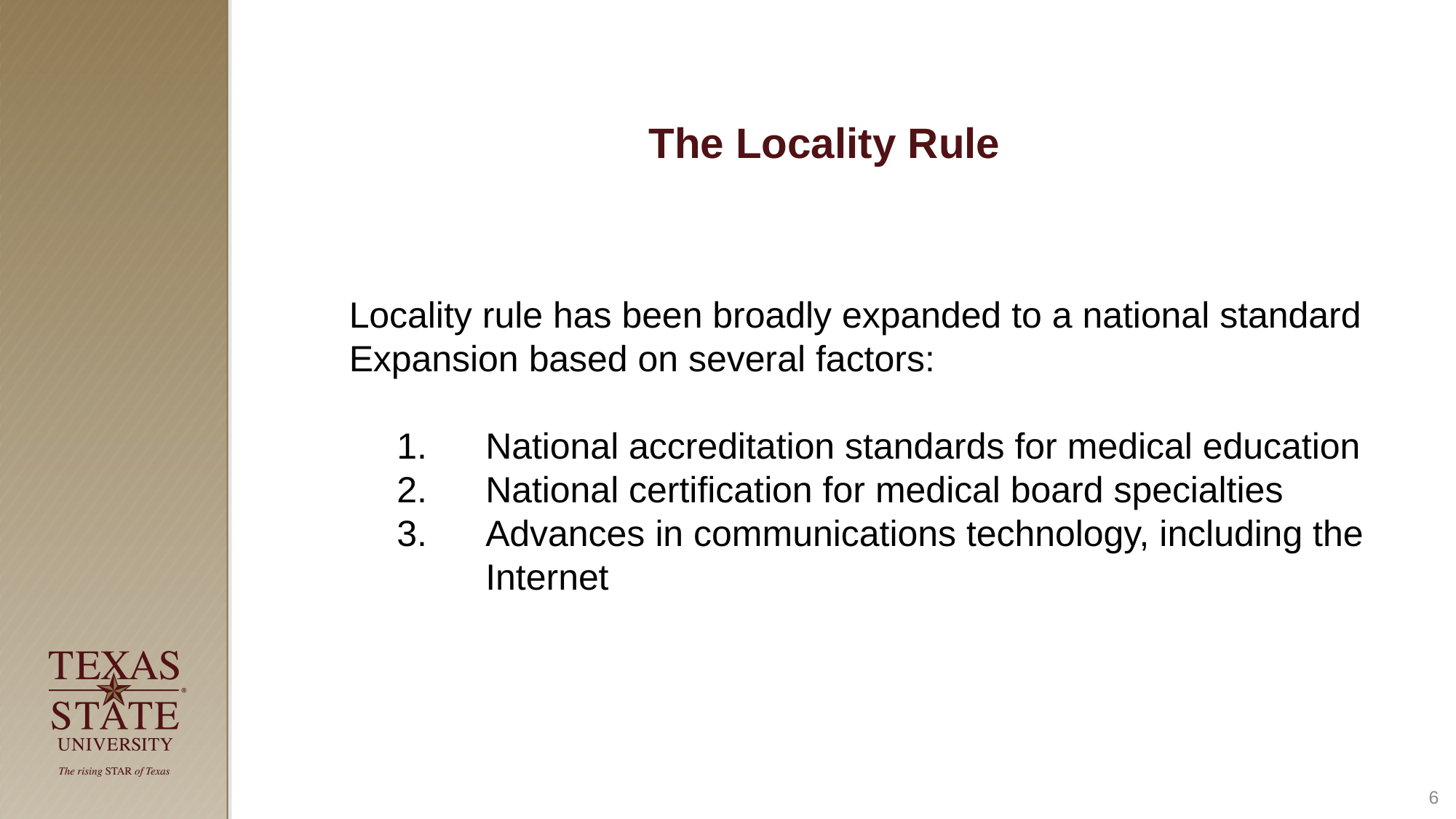

# The Locality Rule
Locality rule has been broadly expanded to a national standard
Expansion based on several factors:

National accreditation standards for medical education
National certification for medical board specialties
Advances in communications technology, including the Internet
6